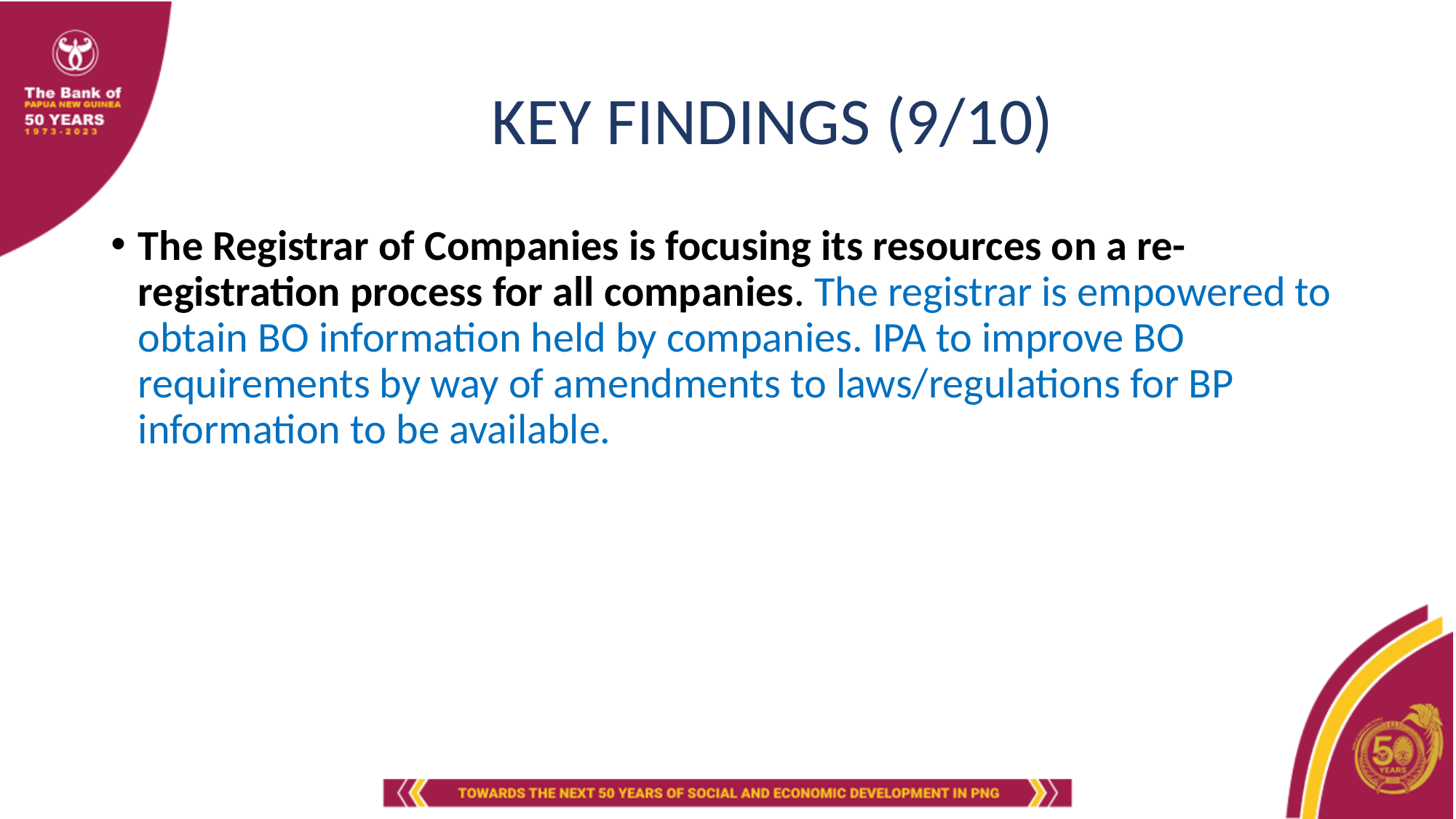

# KEY FINDINGS (9/10)
The Registrar of Companies is focusing its resources on a re-registration process for all companies. The registrar is empowered to obtain BO information held by companies. IPA to improve BO requirements by way of amendments to laws/regulations for BP information to be available.